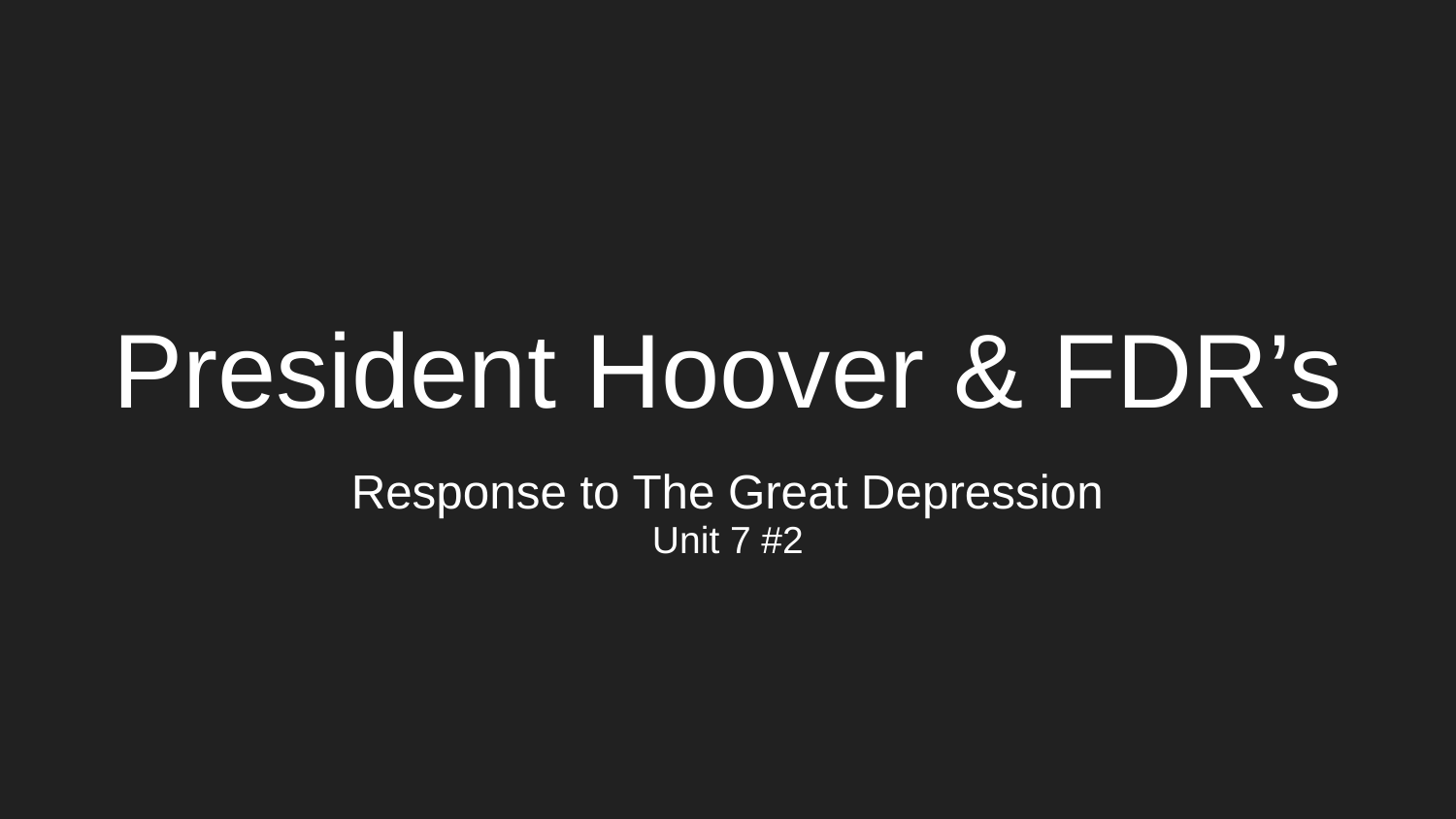

# President Hoover & FDR’s
Response to The Great Depression
Unit 7 #2